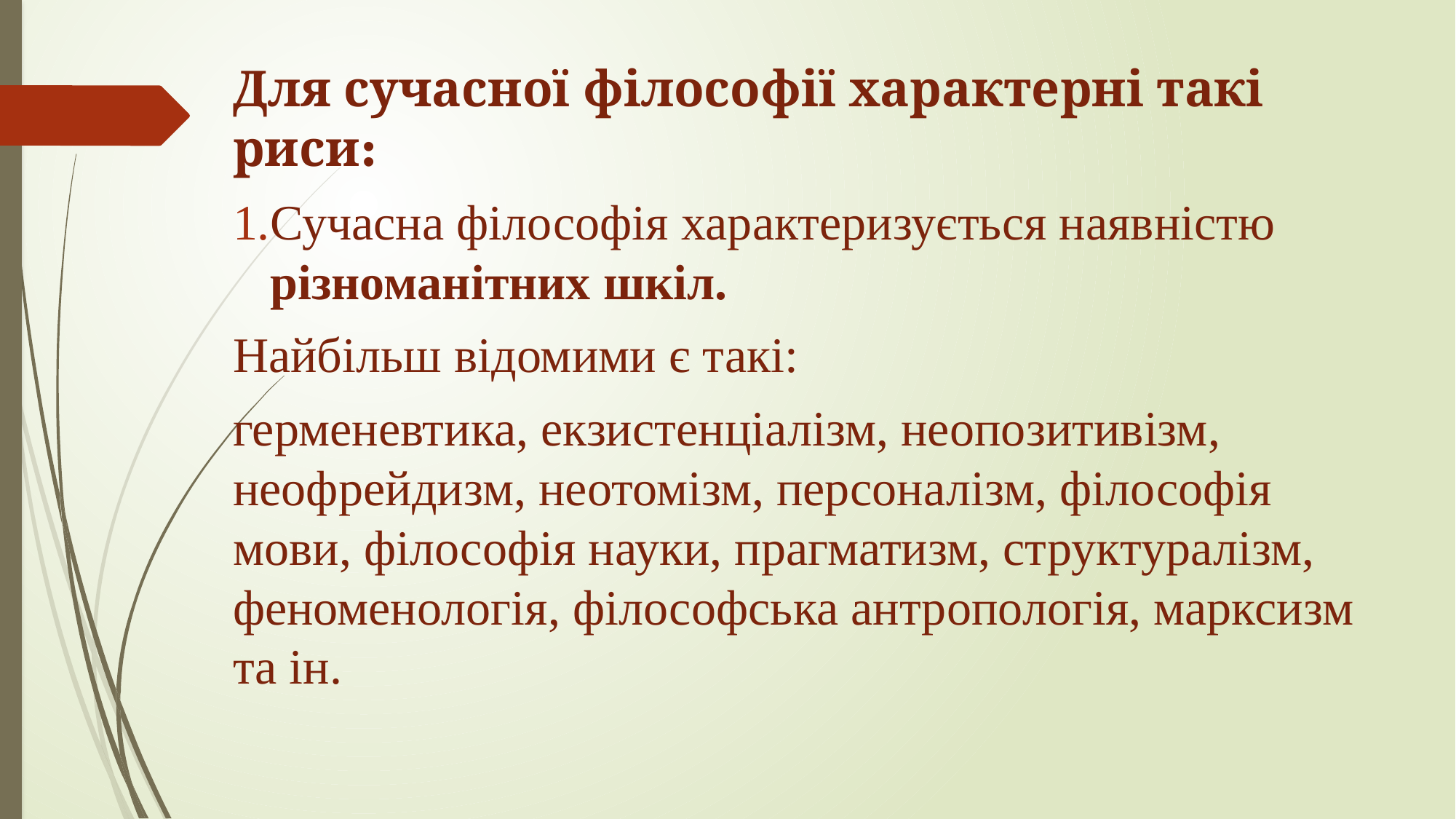

Для сучасної філософії характерні такі риси:
Сучасна філософія характеризується наявністю різноманітних шкіл.
Найбільш відомими є такі:
герменевтика, екзистенціалізм, неопозитивізм, неофрейдизм, неотомізм, персоналізм, філософія мови, філософія науки, прагматизм, структуралізм, феноменологія, філософська антропологія, марксизм та ін.